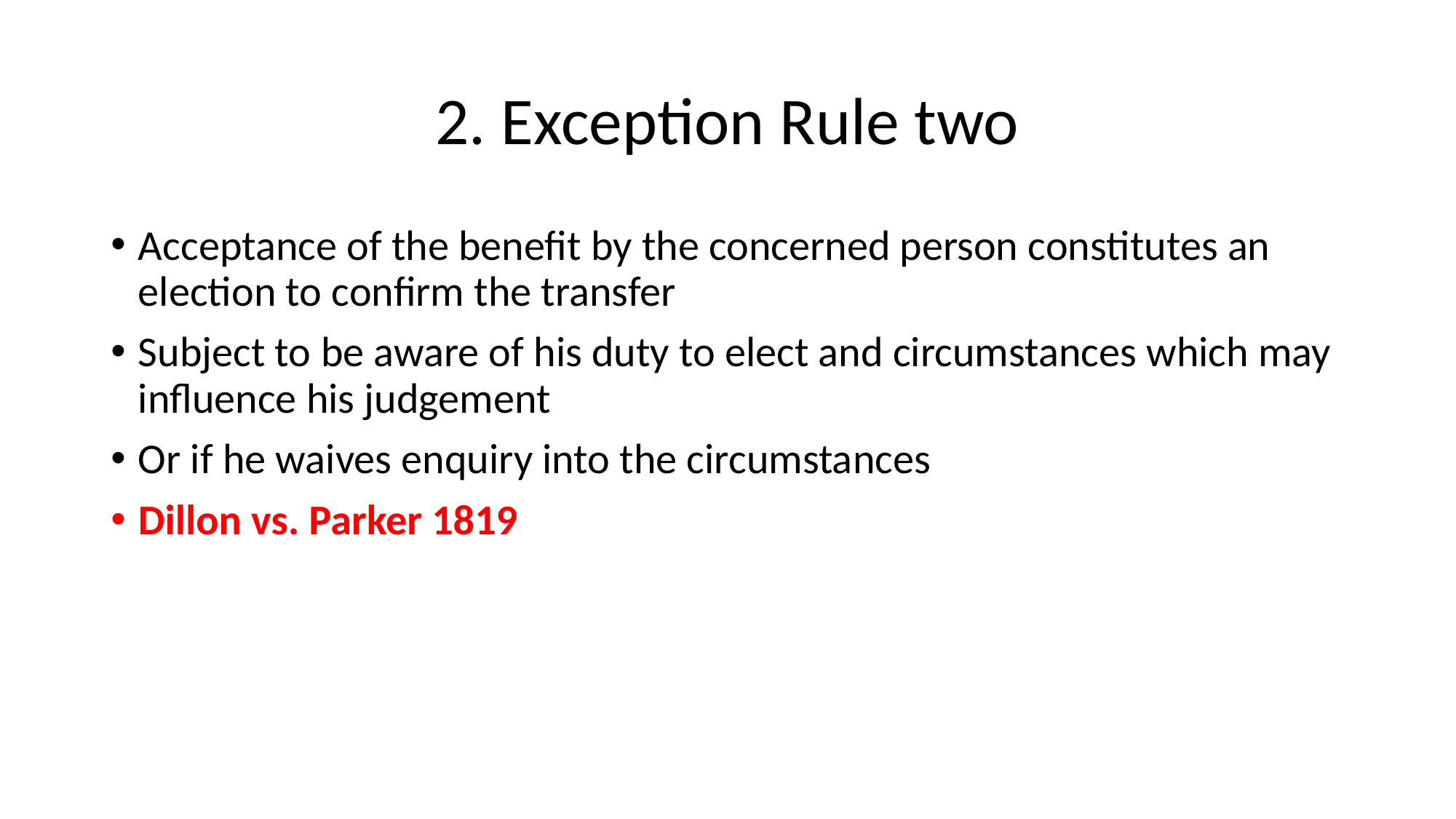

# 2. Exception Rule two
Acceptance of the benefit by the concerned person constitutes an election to confirm the transfer
Subject to be aware of his duty to elect and circumstances which may influence his judgement
Or if he waives enquiry into the circumstances
Dillon vs. Parker 1819